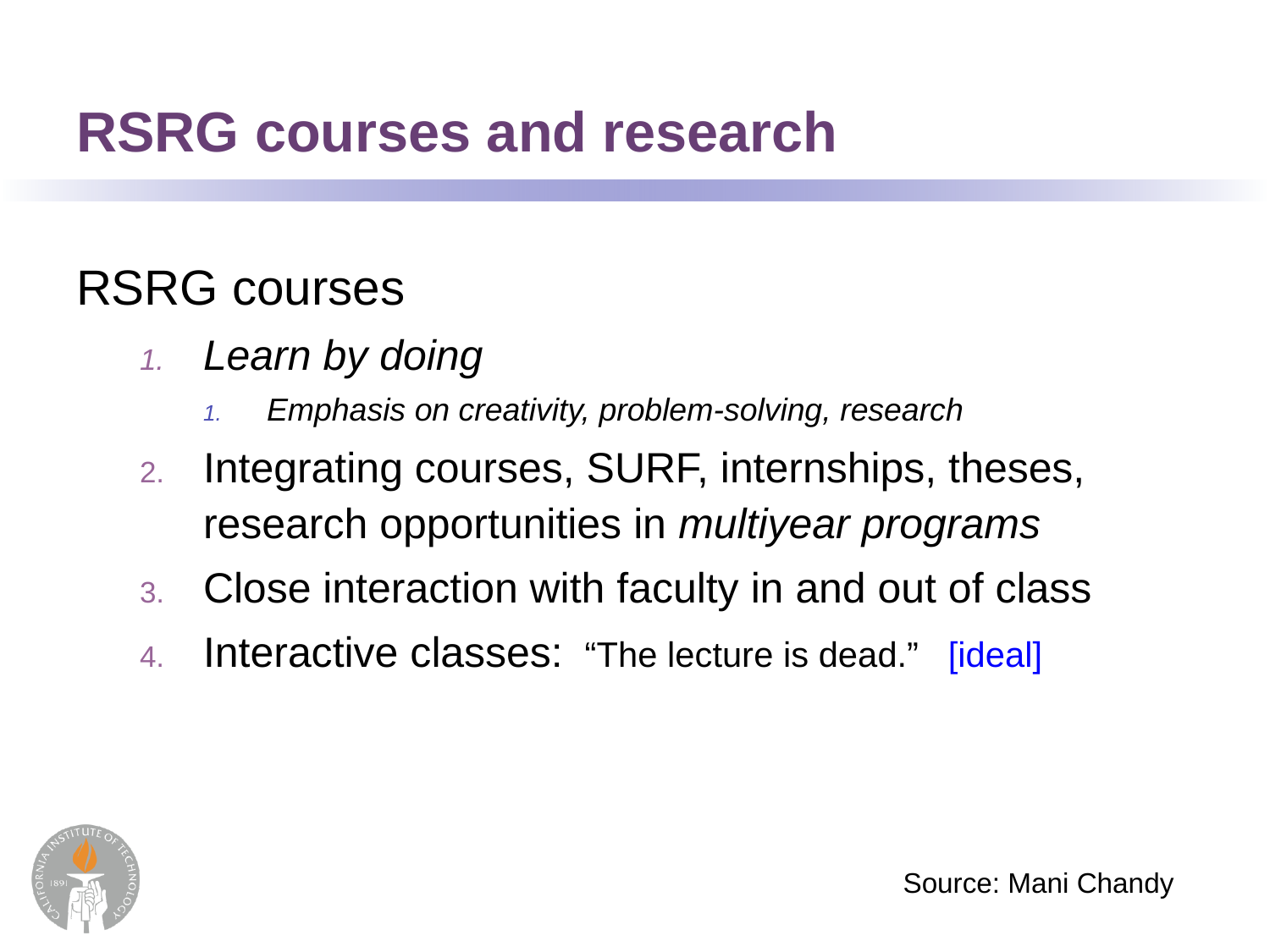

# RSRG courses and research
RSRG courses
Learn by doing
Emphasis on creativity, problem-solving, research
Integrating courses, SURF, internships, theses, research opportunities in multiyear programs
Close interaction with faculty in and out of class
Interactive classes:  “The lecture is dead.”   [ideal]

Source: Mani Chandy